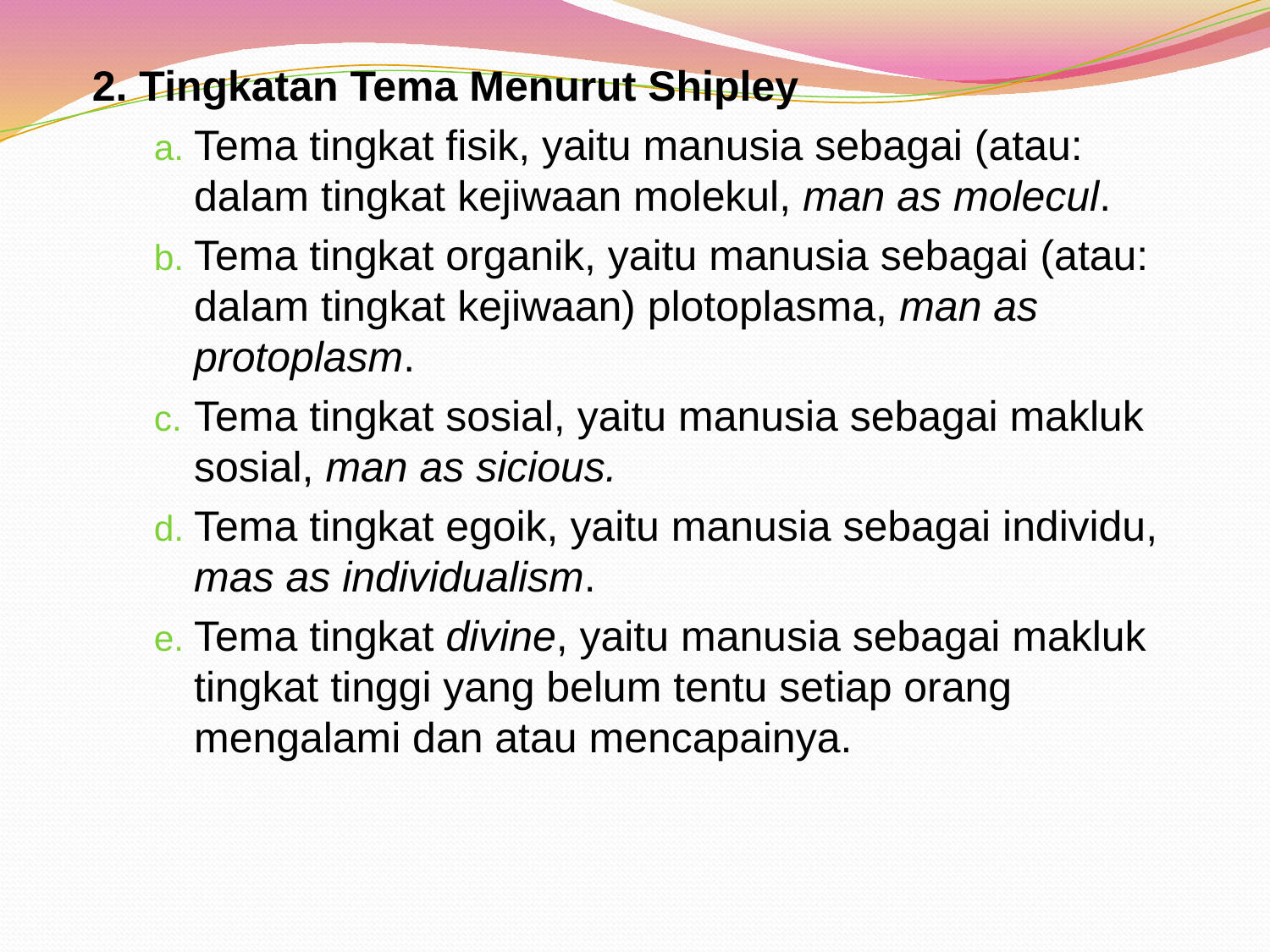

2. Tingkatan Tema Menurut Shipley
Tema tingkat fisik, yaitu manusia sebagai (atau: dalam tingkat kejiwaan molekul, man as molecul.
Tema tingkat organik, yaitu manusia sebagai (atau: dalam tingkat kejiwaan) plotoplasma, man as protoplasm.
Tema tingkat sosial, yaitu manusia sebagai makluk sosial, man as sicious.
Tema tingkat egoik, yaitu manusia sebagai individu, mas as individualism.
Tema tingkat divine, yaitu manusia sebagai makluk tingkat tinggi yang belum tentu setiap orang mengalami dan atau mencapainya.